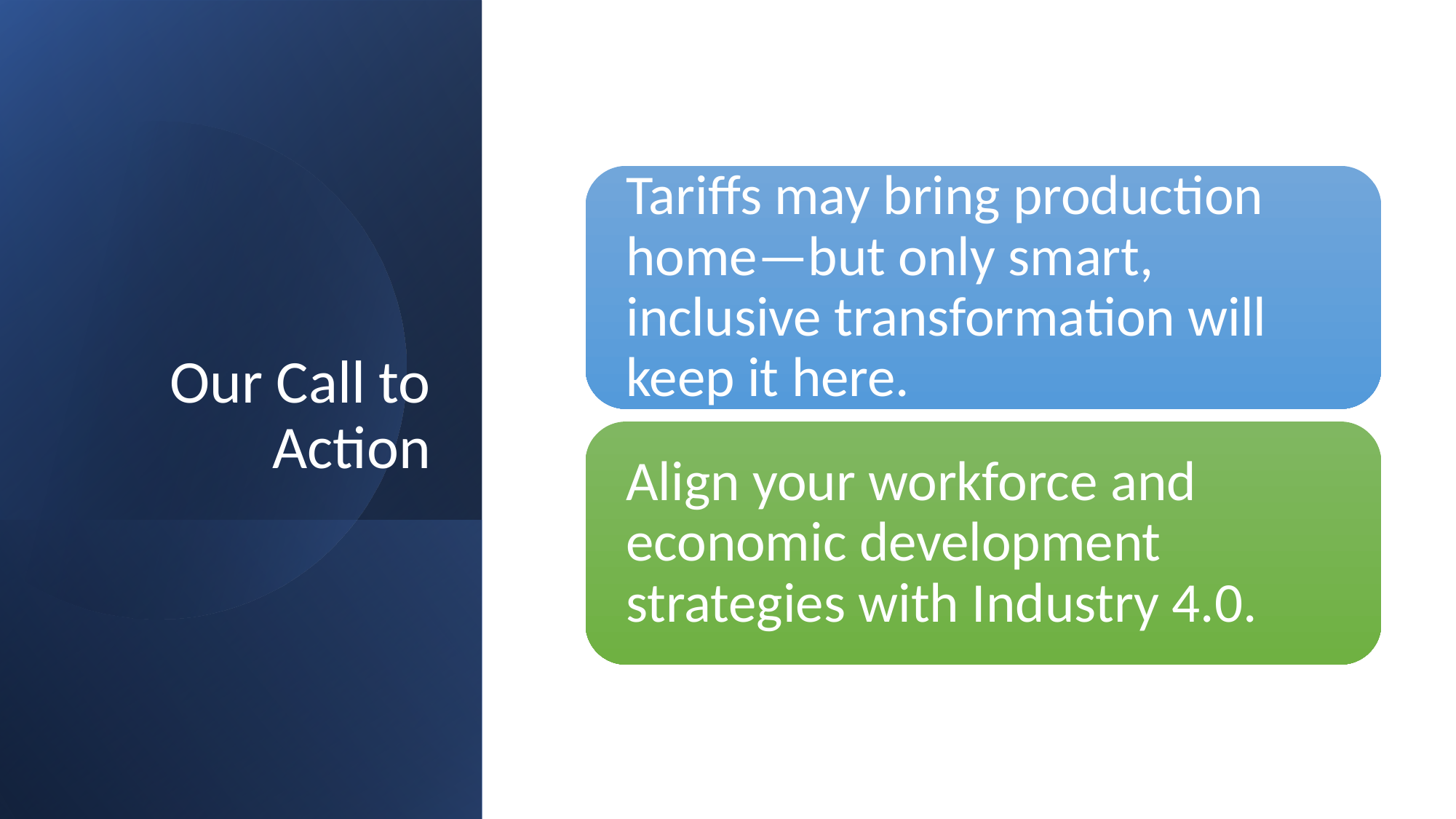

Tariffs may bring production home—but only smart, inclusive transformation will keep it here.
Align your workforce and economic development strategies with Industry 4.0.

# Our Call to Action